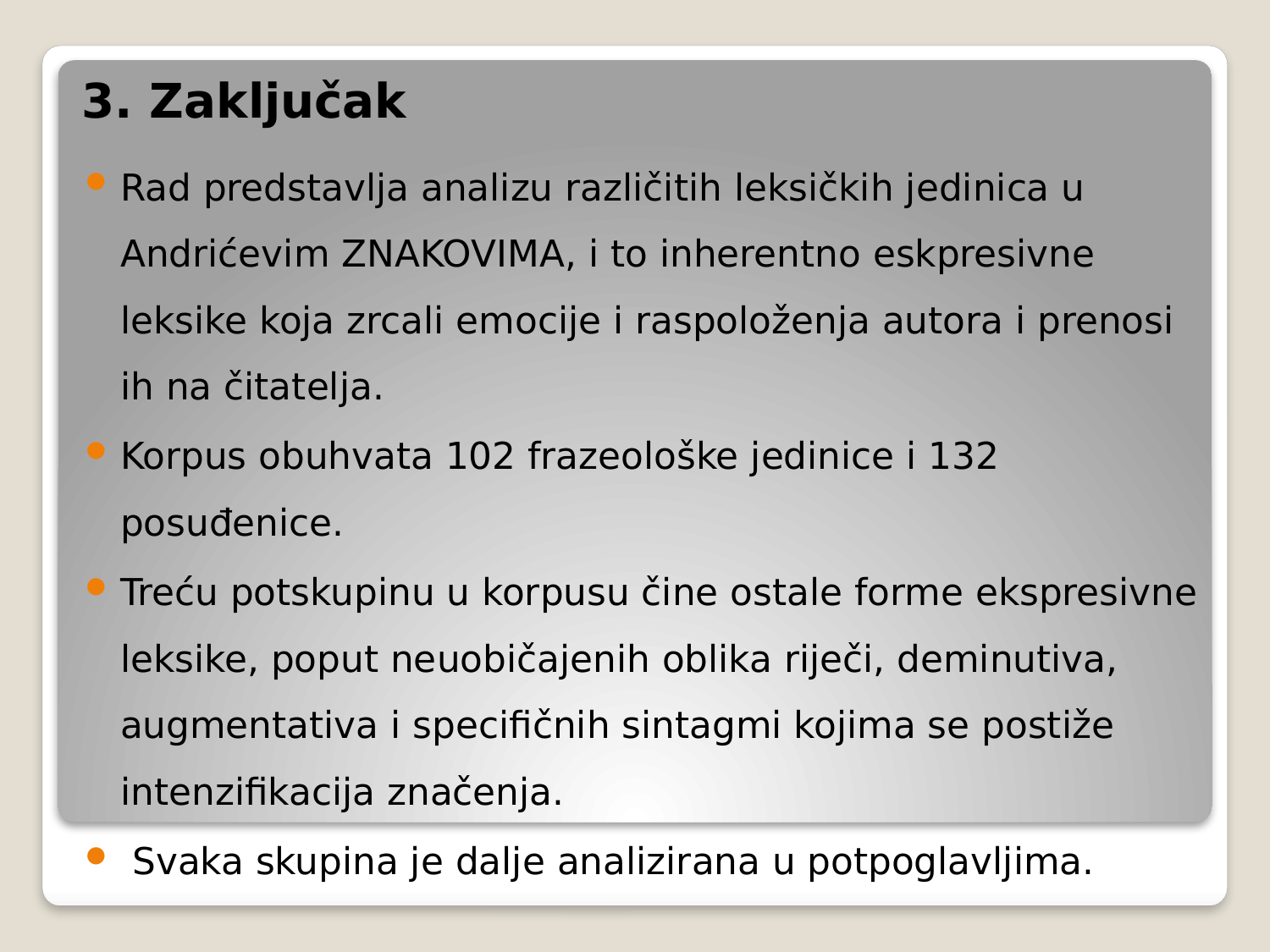

# 3. Zaključak
Rad predstavlja analizu različitih leksičkih jedinica u Andrićevim Znakovima, i to inherentno eskpresivne leksike koja zrcali emocije i raspoloženja autora i prenosi ih na čitatelja.
Korpus obuhvata 102 frazeološke jedinice i 132 posuđenice.
Treću potskupinu u korpusu čine ostale forme ekspresivne leksike, poput neuobičajenih oblika riječi, deminutiva, augmentativa i specifičnih sintagmi kojima se postiže intenzifikacija značenja.
 Svaka skupina je dalje analizirana u potpoglavljima.